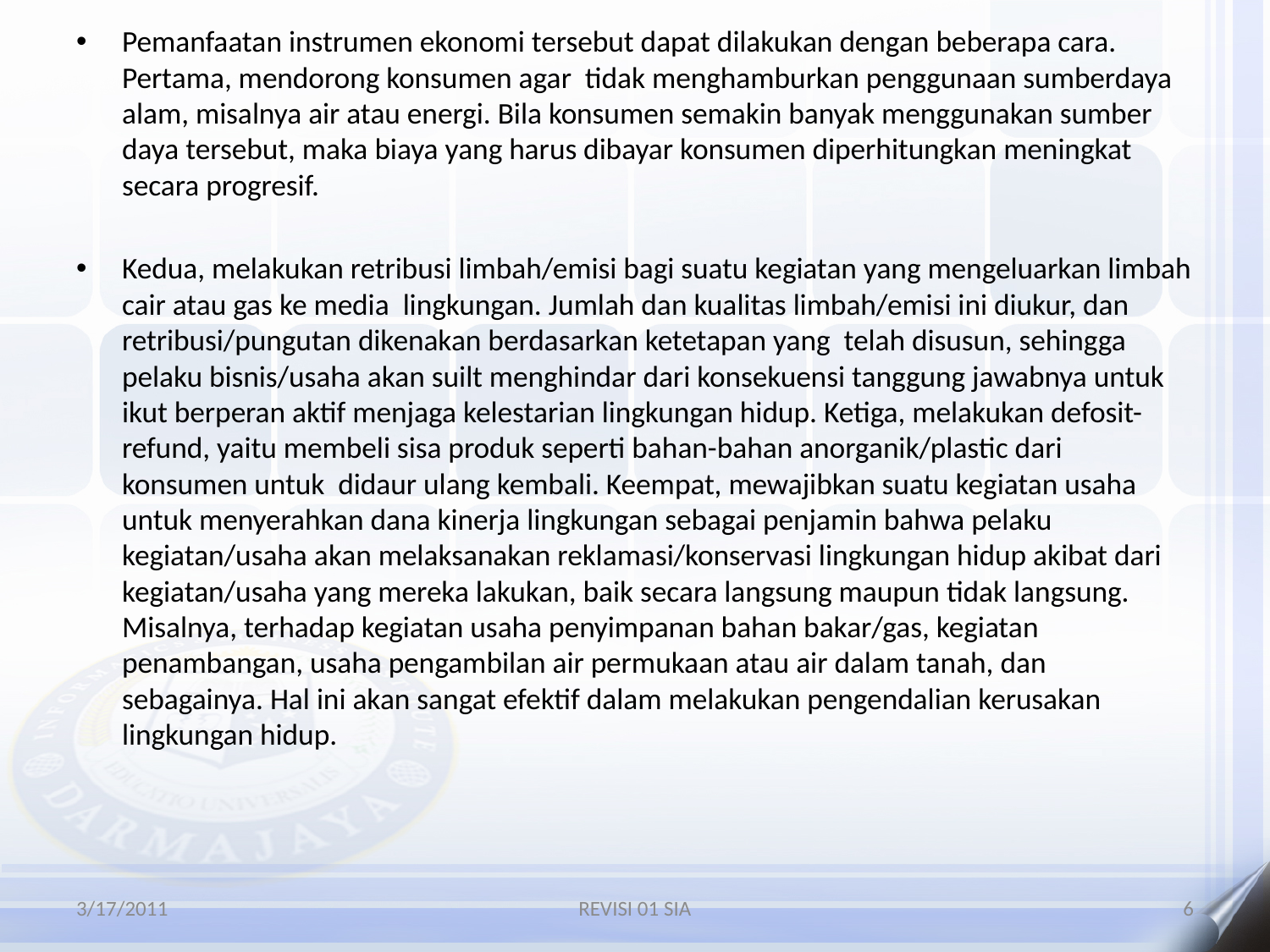

Pemanfaatan instrumen ekonomi tersebut dapat dilakukan dengan beberapa cara. Pertama, mendorong konsumen agar  tidak menghamburkan penggunaan sumberdaya alam, misalnya air atau energi. Bila konsumen semakin banyak menggunakan sumber daya tersebut, maka biaya yang harus dibayar konsumen diperhitungkan meningkat secara progresif.

Kedua, melakukan retribusi limbah/emisi bagi suatu kegiatan yang mengeluarkan limbah cair atau gas ke media  lingkungan. Jumlah dan kualitas limbah/emisi ini diukur, dan retribusi/pungutan dikenakan berdasarkan ketetapan yang  telah disusun, sehingga pelaku bisnis/usaha akan suilt menghindar dari konsekuensi tanggung jawabnya untuk ikut berperan aktif menjaga kelestarian lingkungan hidup. Ketiga, melakukan defosit-refund, yaitu membeli sisa produk seperti bahan-bahan anorganik/plastic dari konsumen untuk  didaur ulang kembali. Keempat, mewajibkan suatu kegiatan usaha untuk menyerahkan dana kinerja lingkungan sebagai penjamin bahwa pelaku kegiatan/usaha akan melaksanakan reklamasi/konservasi lingkungan hidup akibat dari kegiatan/usaha yang mereka lakukan, baik secara langsung maupun tidak langsung. Misalnya, terhadap kegiatan usaha penyimpanan bahan bakar/gas, kegiatan penambangan, usaha pengambilan air permukaan atau air dalam tanah, dan sebagainya. Hal ini akan sangat efektif dalam melakukan pengendalian kerusakan lingkungan hidup.

3/17/2011
REVISI 01 SIA
6